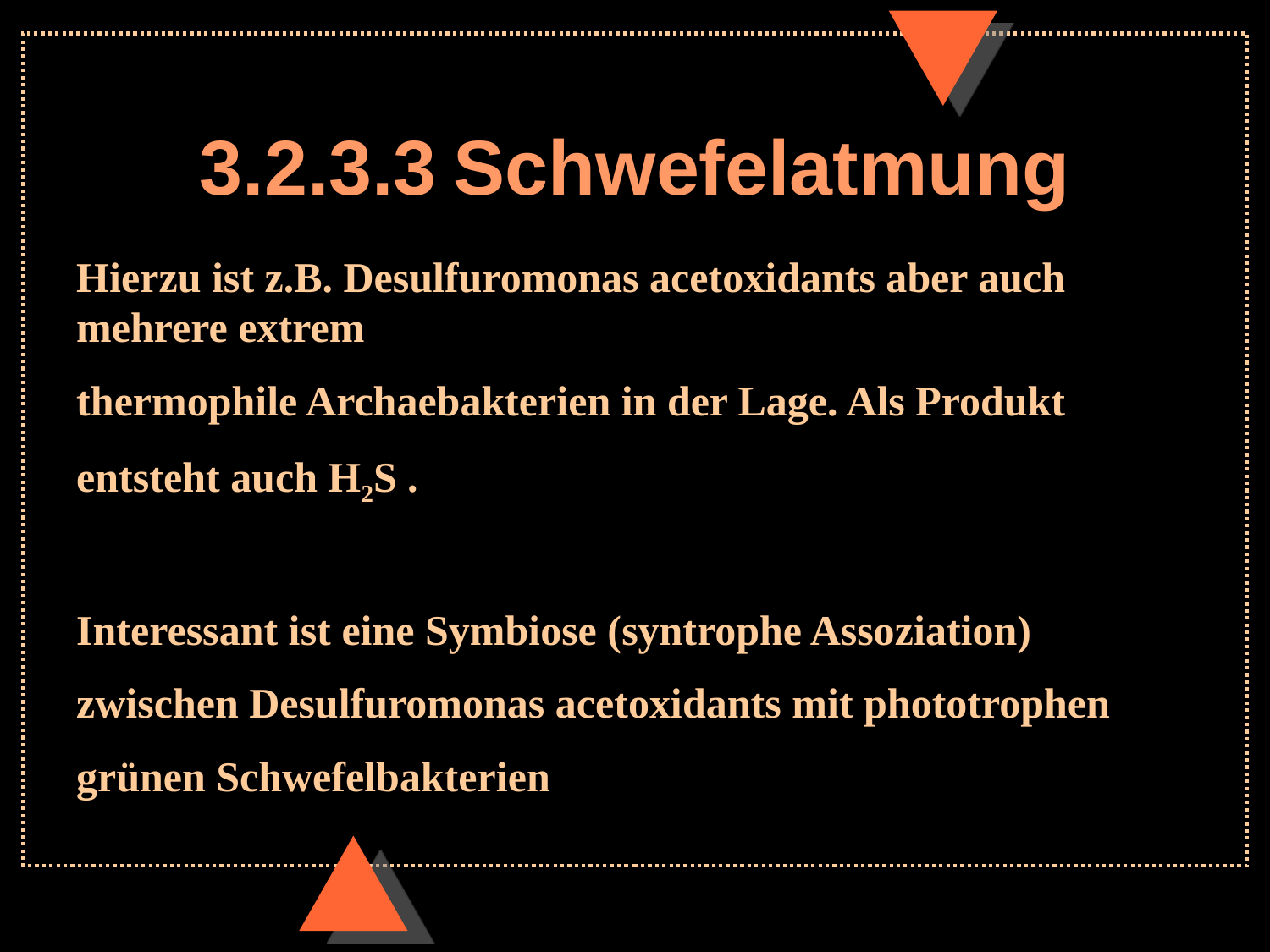

# 3.2.3.3	Schwefelatmung
Hierzu ist z.B. Desulfuromonas acetoxidants aber auch mehrere extrem
thermophile Archaebakterien in der Lage. Als Produkt entsteht auch H2S .

Interessant ist eine Symbiose (syntrophe Assoziation) zwischen Desulfuromonas acetoxidants mit phototrophen grünen Schwefelbakterien